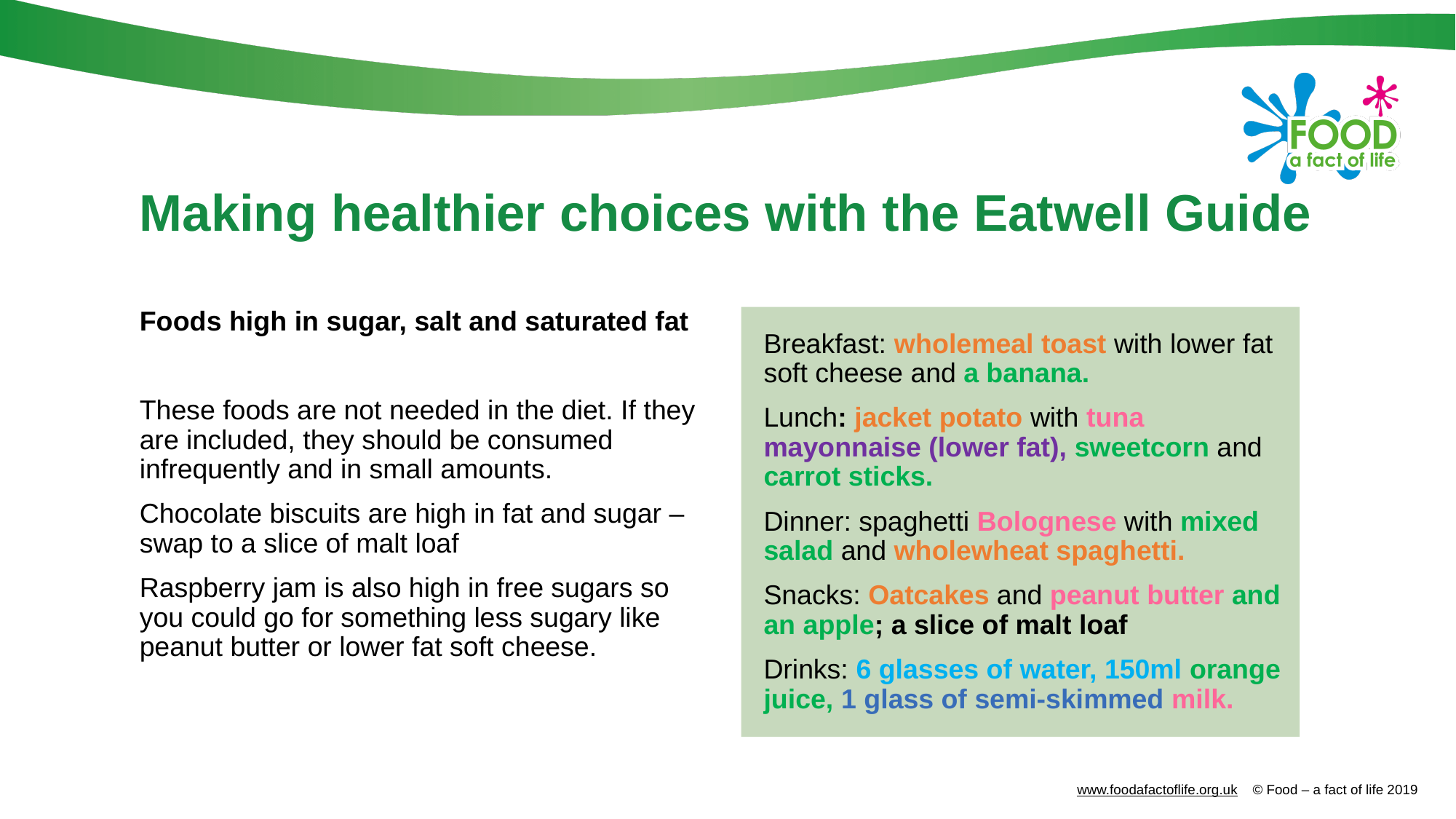

# Making healthier choices with the Eatwell Guide
Foods high in sugar, salt and saturated fat

These foods are not needed in the diet. If they are included, they should be consumed infrequently and in small amounts.
Chocolate biscuits are high in fat and sugar – swap to a slice of malt loaf
Raspberry jam is also high in free sugars so you could go for something less sugary like peanut butter or lower fat soft cheese.

Breakfast: wholemeal toast with lower fat soft cheese and a banana.
Lunch: jacket potato with tuna mayonnaise (lower fat), sweetcorn and carrot sticks.
Dinner: spaghetti Bolognese with mixed salad and wholewheat spaghetti.
Snacks: Oatcakes and peanut butter and an apple; a slice of malt loaf
Drinks: 6 glasses of water, 150ml orange juice, 1 glass of semi-skimmed milk.